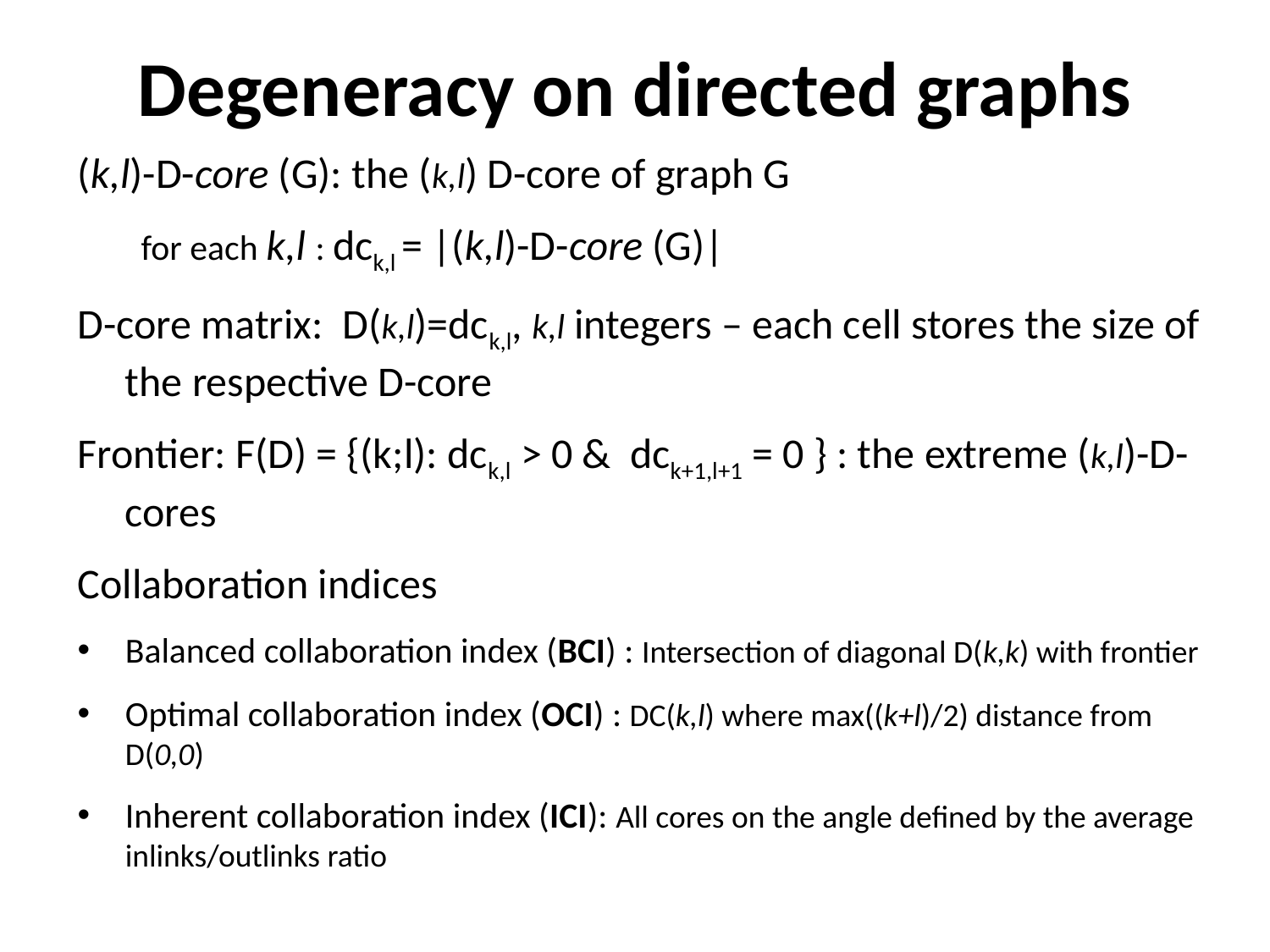

# Degeneracy on directed graphs
(k,l)-D-core (G): the (k,l) D-core of graph G
for each k,l : dck,l = |(k,l)-D-core (G)|
D-core matrix:  D(k,l)=dck,l, k,l integers – each cell stores the size of the respective D-core
Frontier: F(D) = {(k;l): dck,l > 0 &  dck+1,l+1 = 0 } : the extreme (k,l)-D-cores
Collaboration indices
Balanced collaboration index (BCI) : Intersection of diagonal D(k,k) with frontier
Optimal collaboration index (OCI) : DC(k,l) where max((k+l)/2) distance from D(0,0)
Inherent collaboration index (ICI): All cores on the angle defined by the average inlinks/outlinks ratio